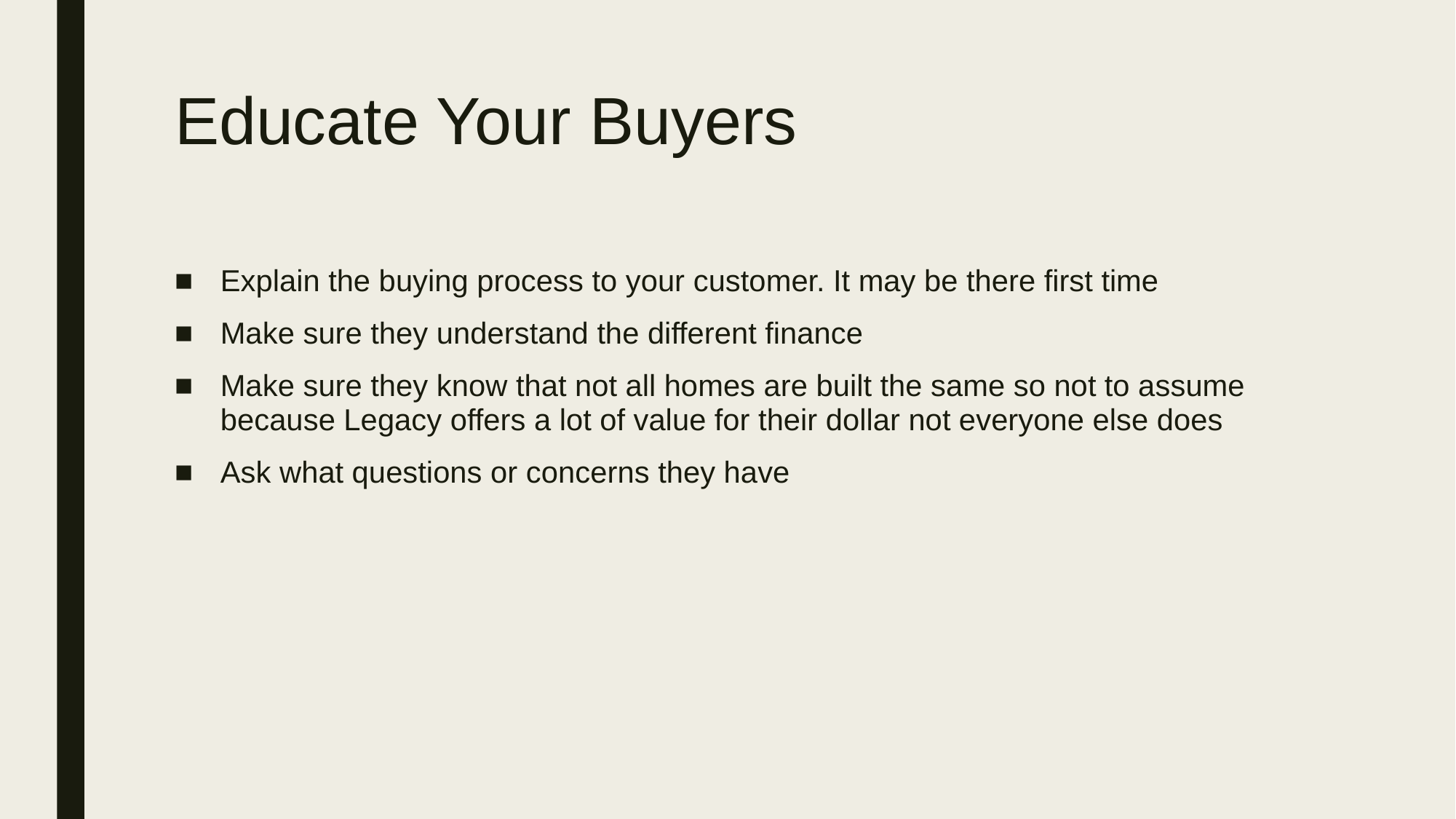

# Educate Your Buyers

Explain the buying process to your customer. It may be there first time
Make sure they understand the different finance
Make sure they know that not all homes are built the same so not to assume because Legacy offers a lot of value for their dollar not everyone else does
Ask what questions or concerns they have